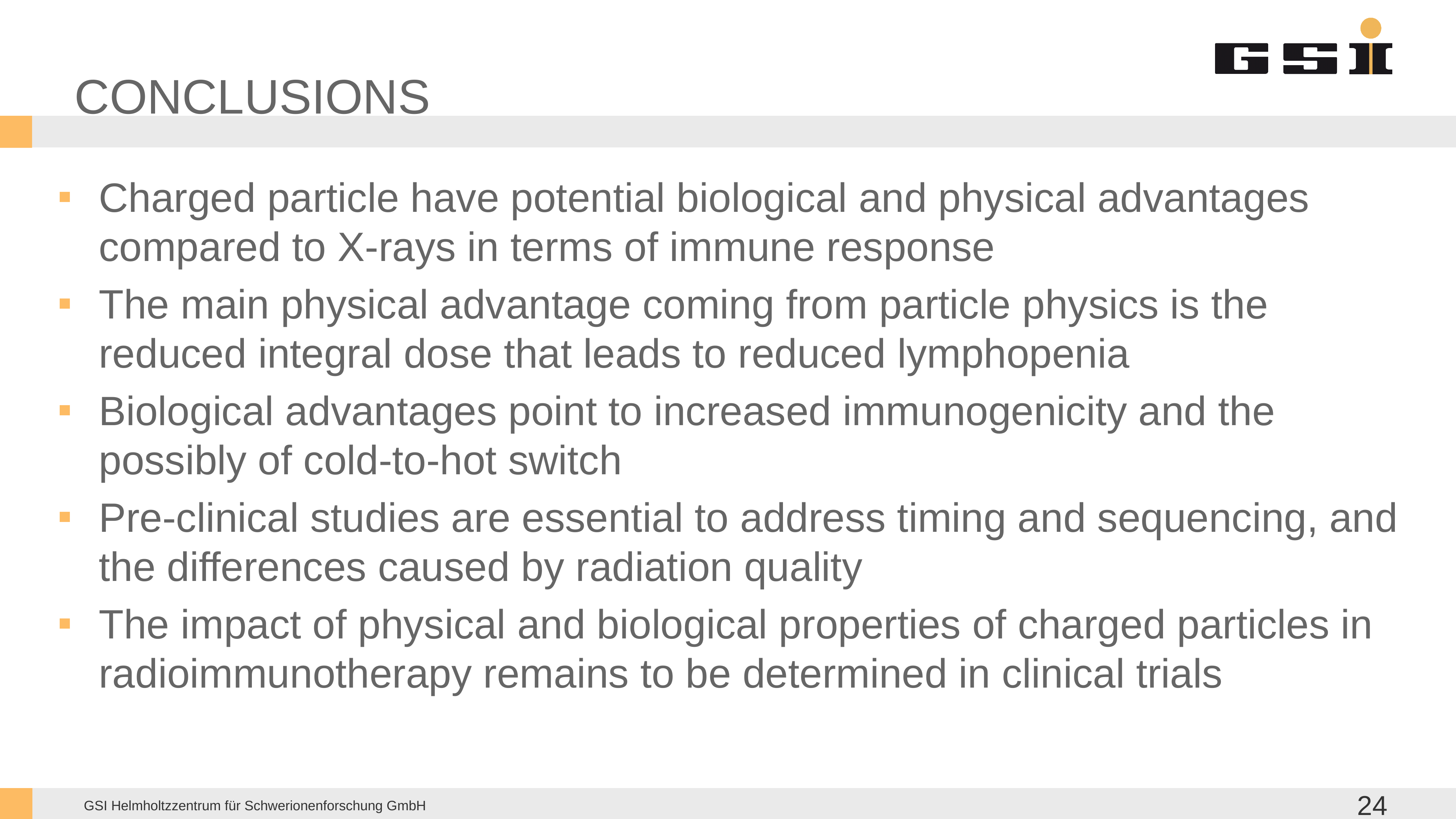

# CONCLUSIONS
Charged particle have potential biological and physical advantages compared to X-rays in terms of immune response
The main physical advantage coming from particle physics is the reduced integral dose that leads to reduced lymphopenia
Biological advantages point to increased immunogenicity and the possibly of cold-to-hot switch
Pre-clinical studies are essential to address timing and sequencing, and the differences caused by radiation quality
The impact of physical and biological properties of charged particles in radioimmunotherapy remains to be determined in clinical trials

24